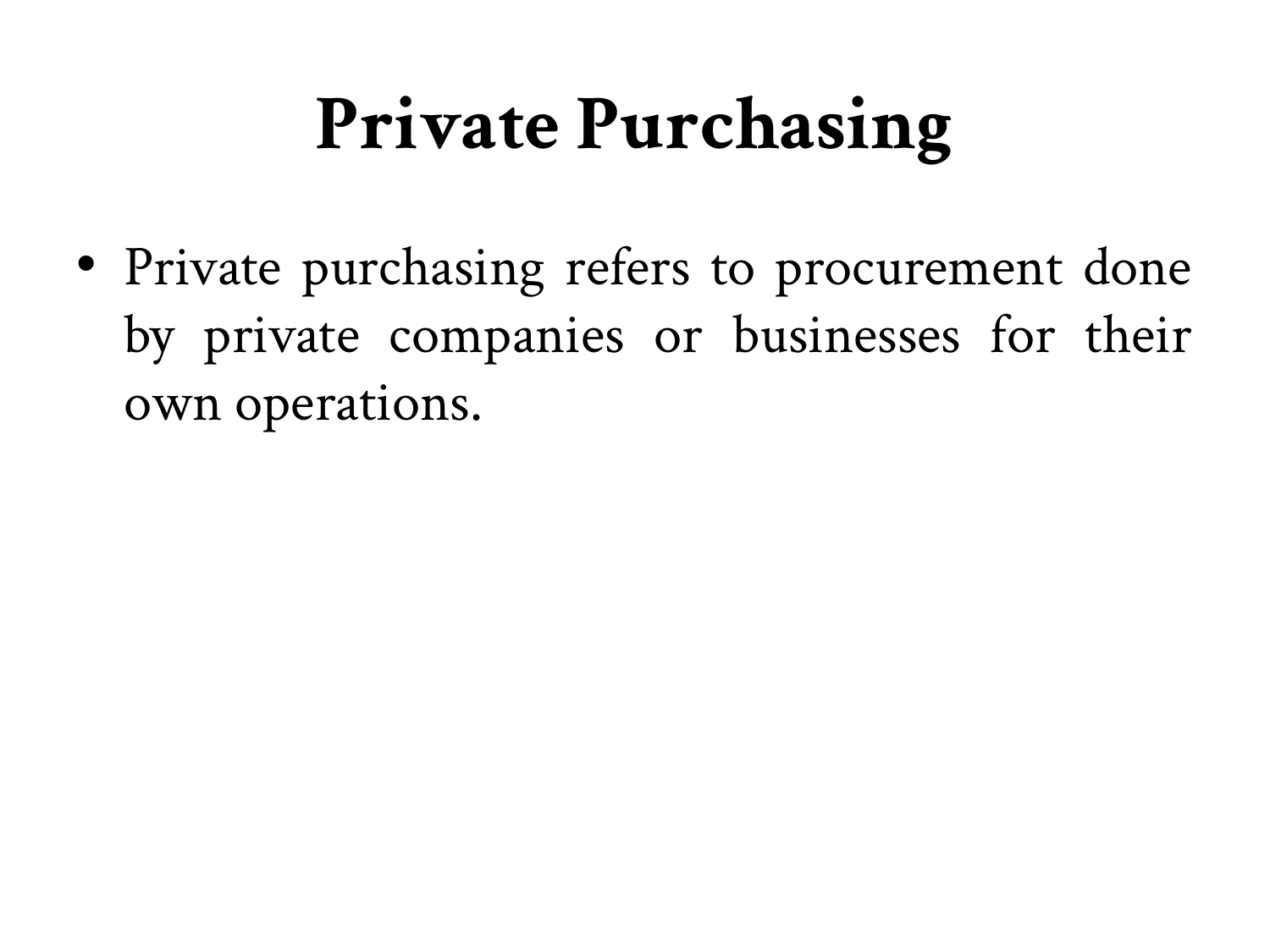

# Private Purchasing
Private purchasing refers to procurement done by private companies or businesses for their own operations.